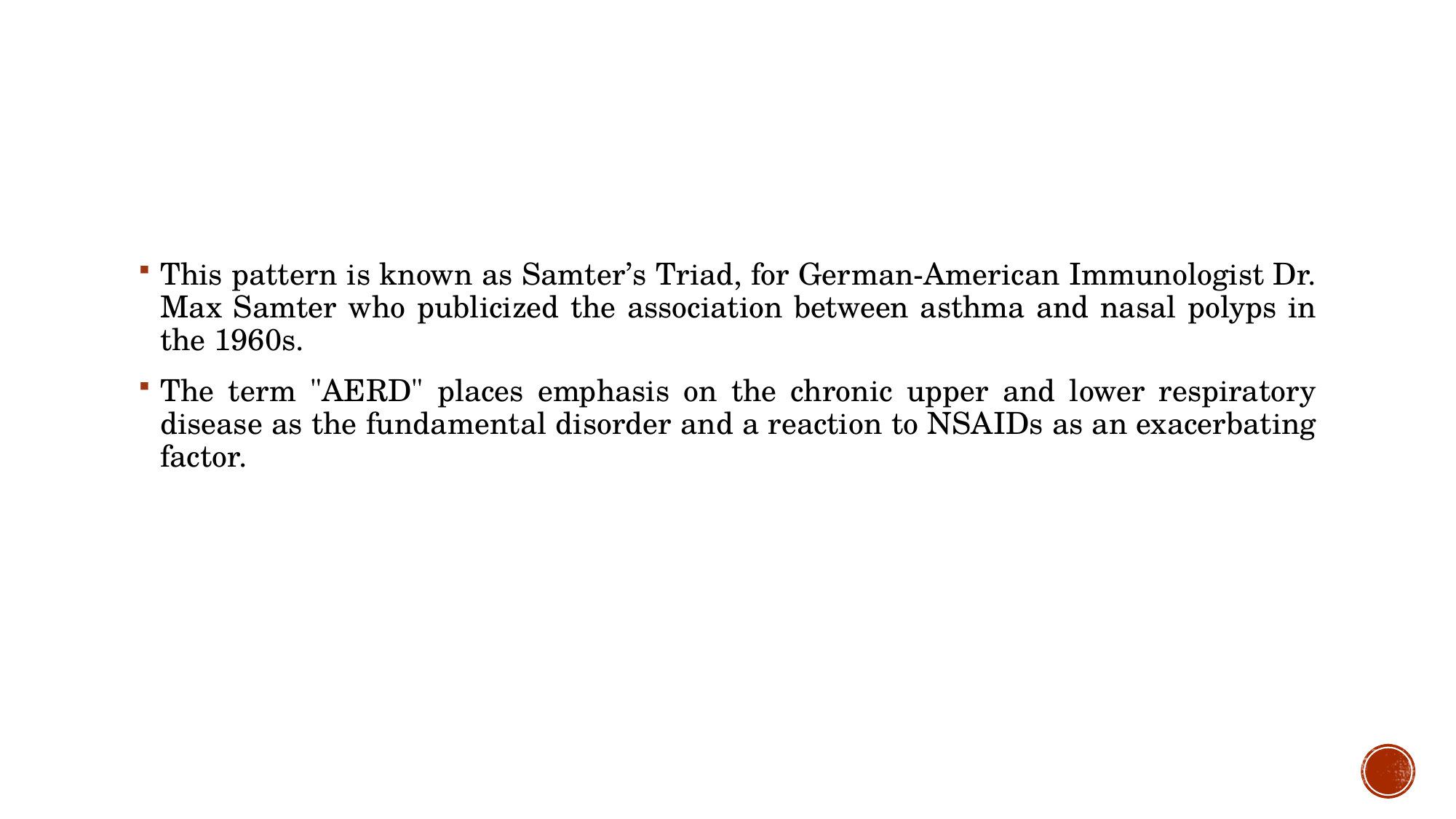

#
This pattern is known as Samter’s Triad, for German-American Immunologist Dr. Max Samter who publicized the association between asthma and nasal polyps in the 1960s.
The term "AERD" places emphasis on the chronic upper and lower respiratory disease as the fundamental disorder and a reaction to NSAIDs as an exacerbating factor.